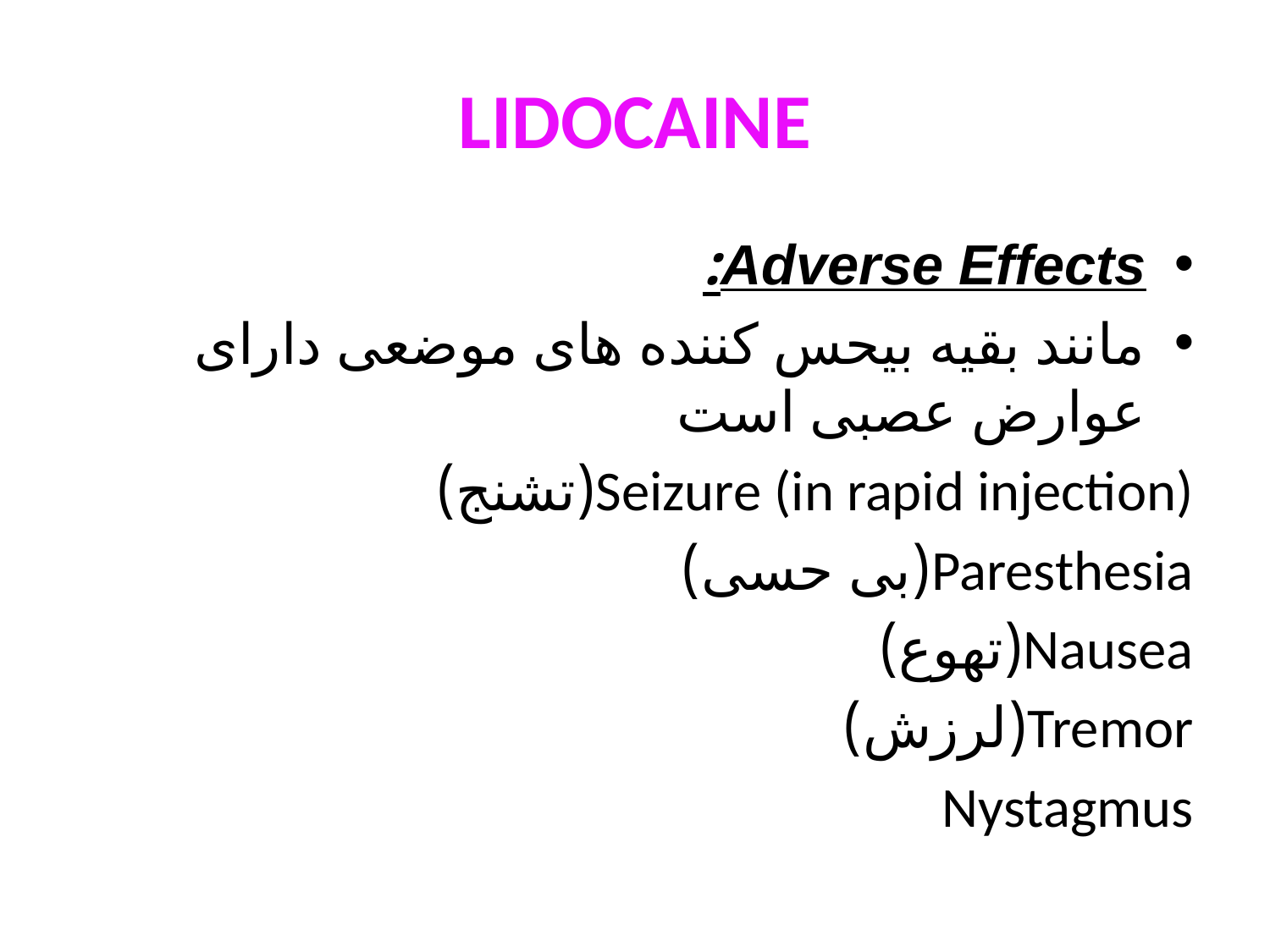

# LIDOCAINE
Adverse Effects:
مانند بقیه بیحس کننده های موضعی دارای عوارض عصبی است
Seizure (in rapid injection)(تشنج)
Paresthesia(بی حسی)
Nausea(تهوع)
Tremor(لرزش)
Nystagmus